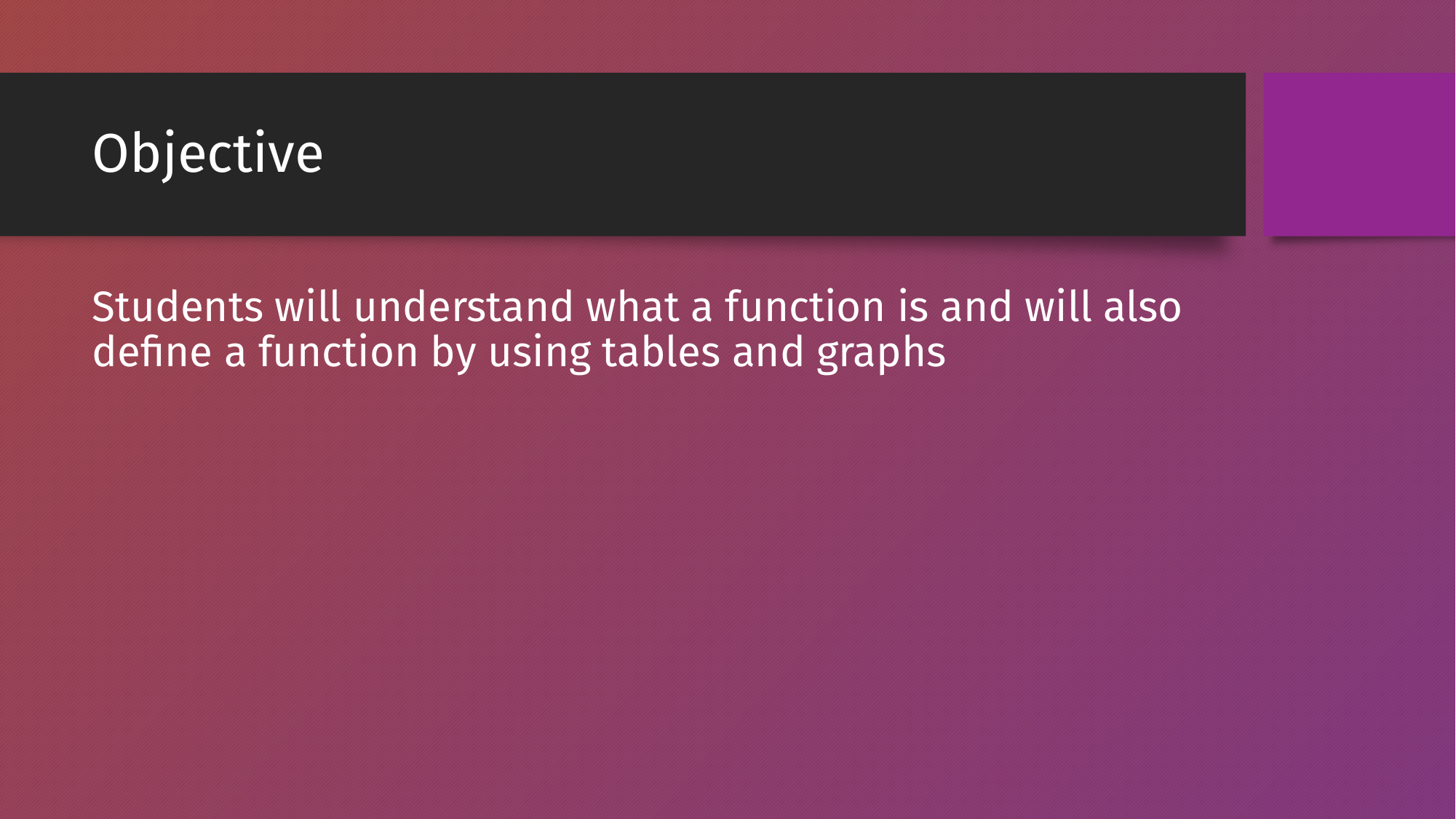

# Objective
Students will understand what a function is and will also define a function by using tables and graphs